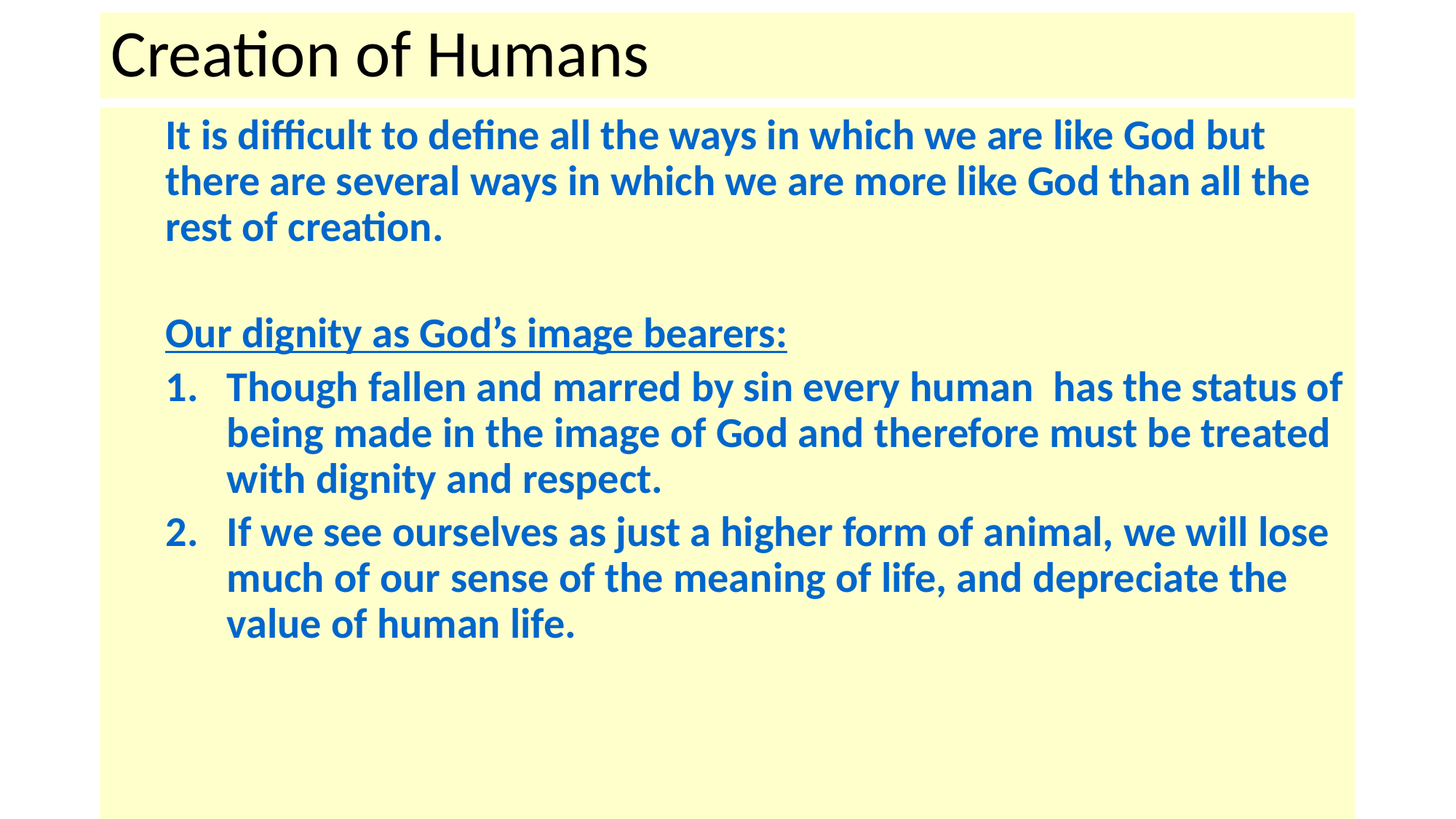

# Creation of Humans
It is difficult to define all the ways in which we are like God but there are several ways in which we are more like God than all the rest of creation.

Our dignity as God’s image bearers:
Though fallen and marred by sin every human  has the status of being made in the image of God and therefore must be treated with dignity and respect.
If we see ourselves as just a higher form of animal, we will lose much of our sense of the meaning of life, and depreciate the value of human life.